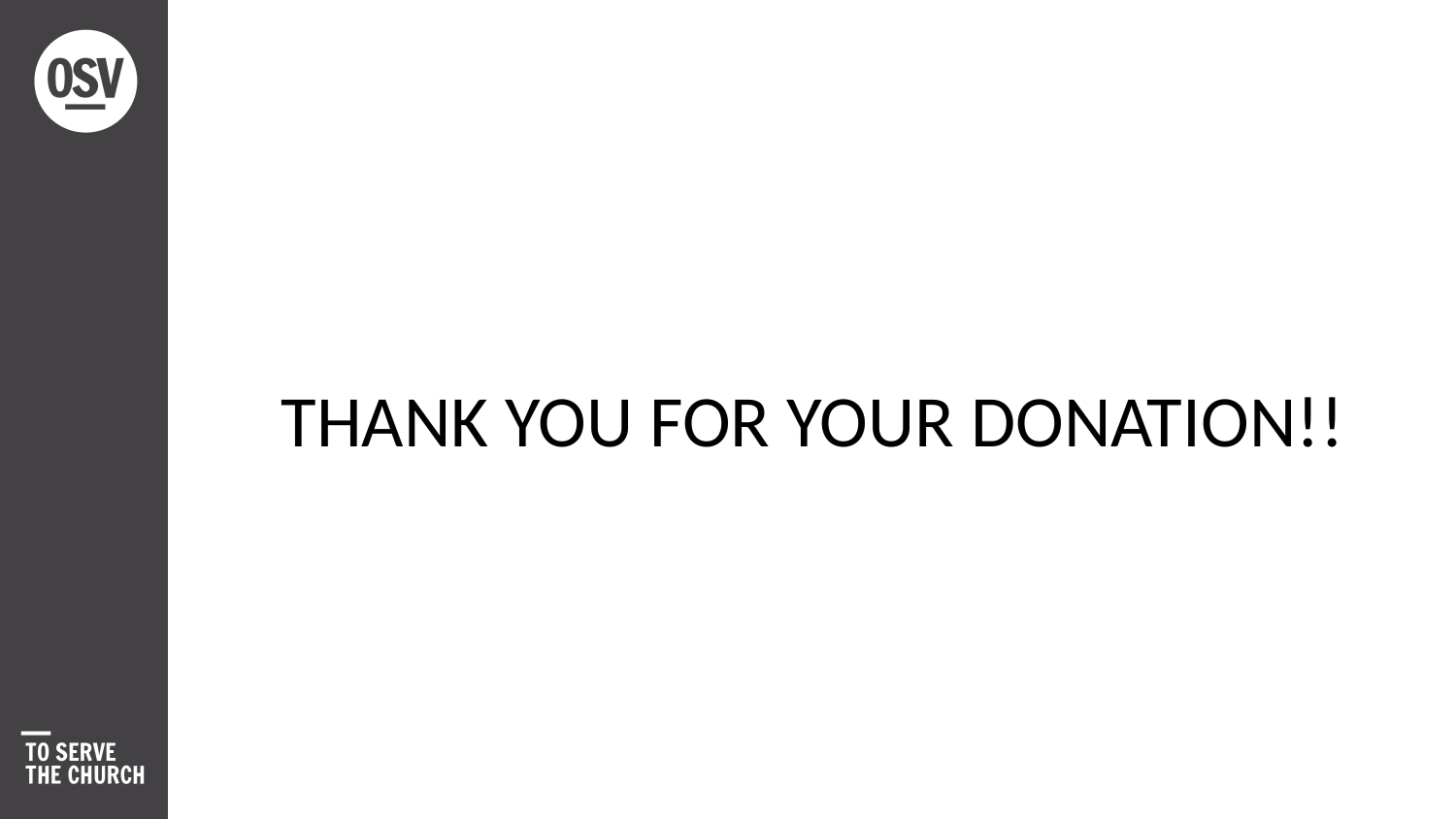

This will bring you to the donor sign up wizard.

Complete your profile information.

THANK YOU FOR YOUR DONATION!!